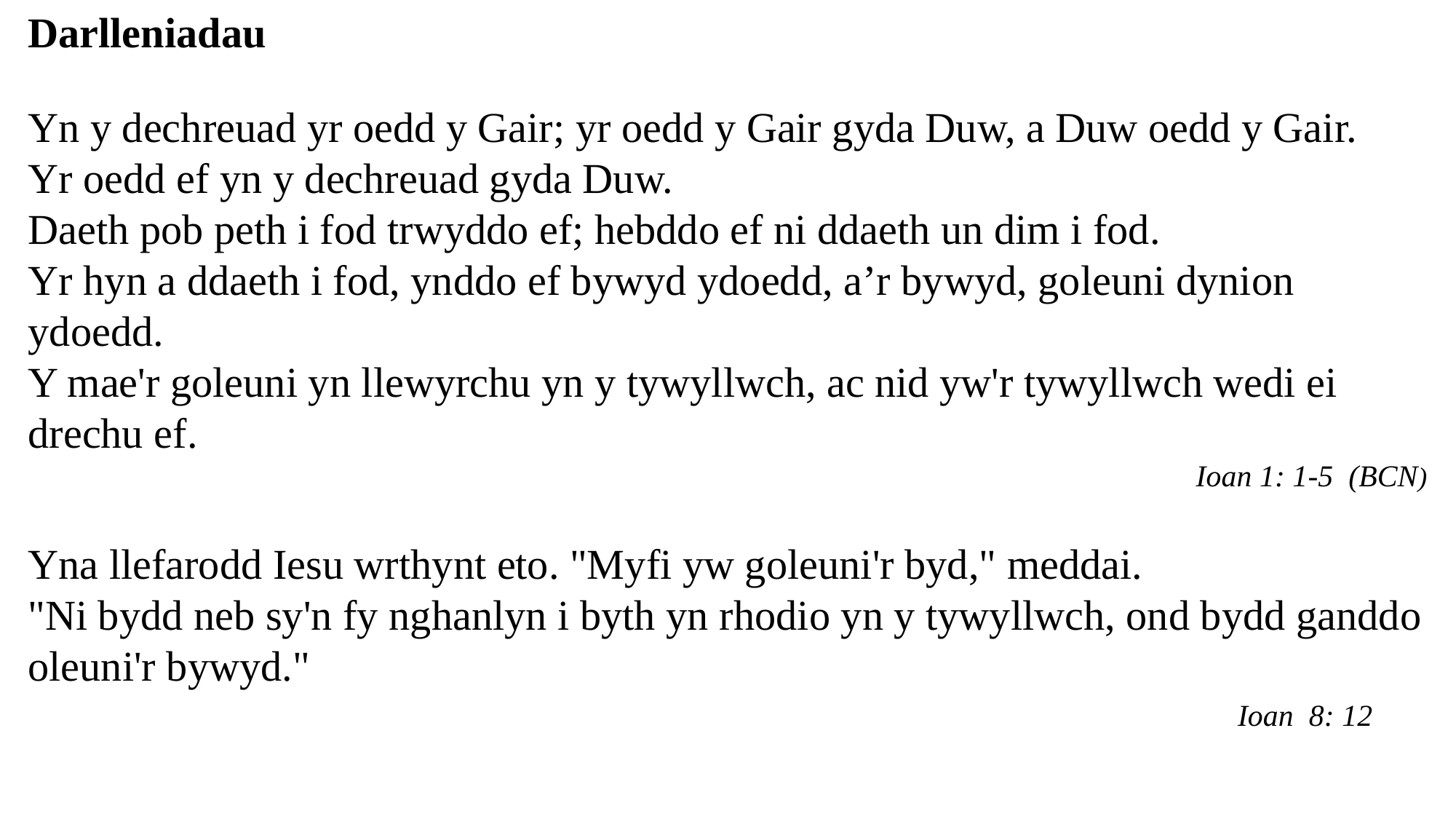

Darlleniadau

Yn y dechreuad yr oedd y Gair; yr oedd y Gair gyda Duw, a Duw oedd y Gair.
Yr oedd ef yn y dechreuad gyda Duw.
Daeth pob peth i fod trwyddo ef; hebddo ef ni ddaeth un dim i fod.
Yr hyn a ddaeth i fod, ynddo ef bywyd ydoedd, a’r bywyd, goleuni dynion ydoedd.
Y mae'r goleuni yn llewyrchu yn y tywyllwch, ac nid yw'r tywyllwch wedi ei drechu ef.
Ioan 1: 1-5  (BCN)

Yna llefarodd Iesu wrthynt eto. "Myfi yw goleuni'r byd," meddai.
"Ni bydd neb sy'n fy nghanlyn i byth yn rhodio yn y tywyllwch, ond bydd ganddo oleuni'r bywyd."
                                                                                                                                     Ioan  8: 12